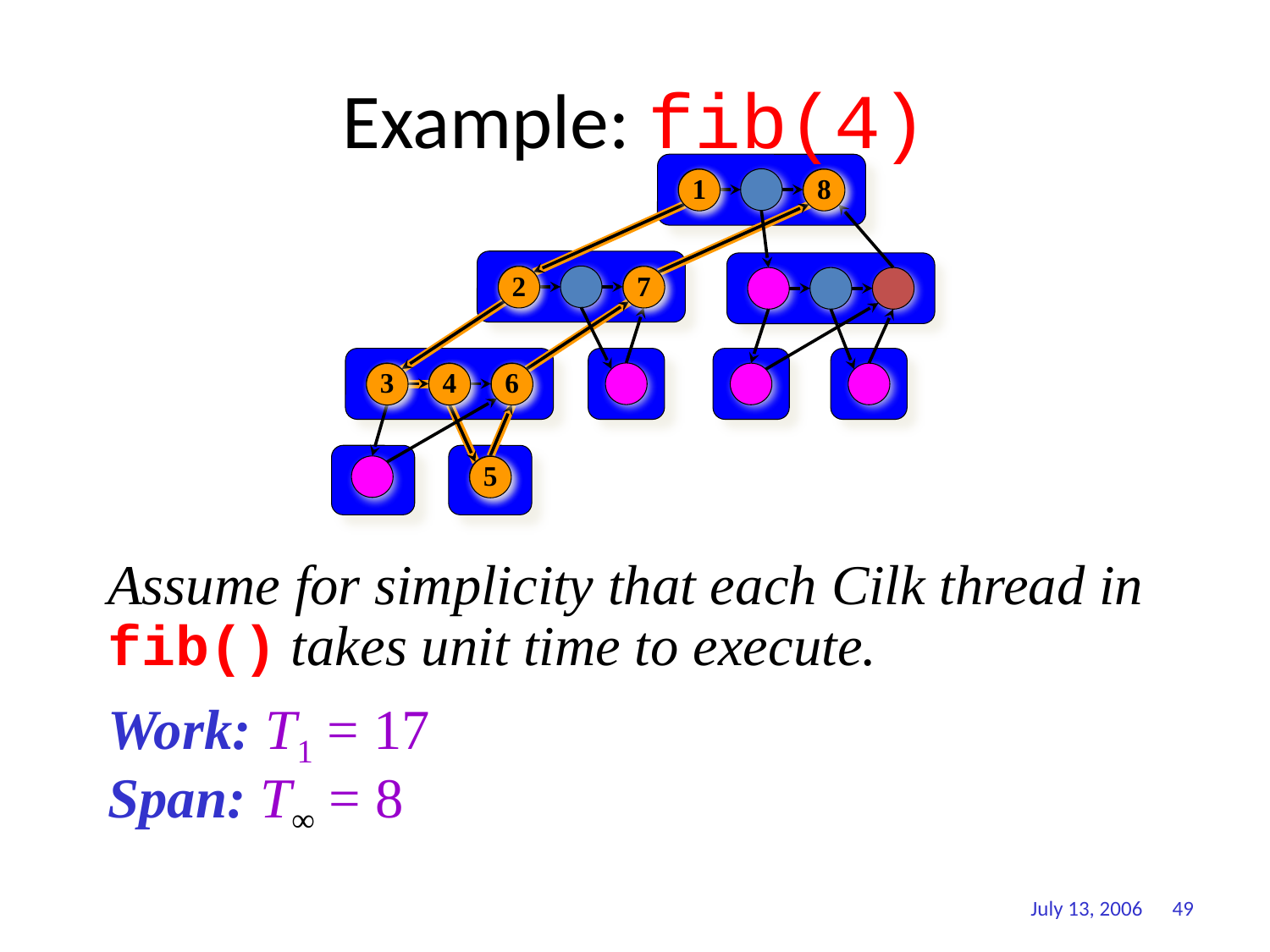

# Example: fib(4)

1
8

2
7

3
4
6

5
Assume for simplicity that each Cilk thread in fib() takes unit time to execute.
Work: T1 =  ?
Work: T1 = 17
Span: T1 = ?
Span: T∞ = 8
July 13, 2006      49